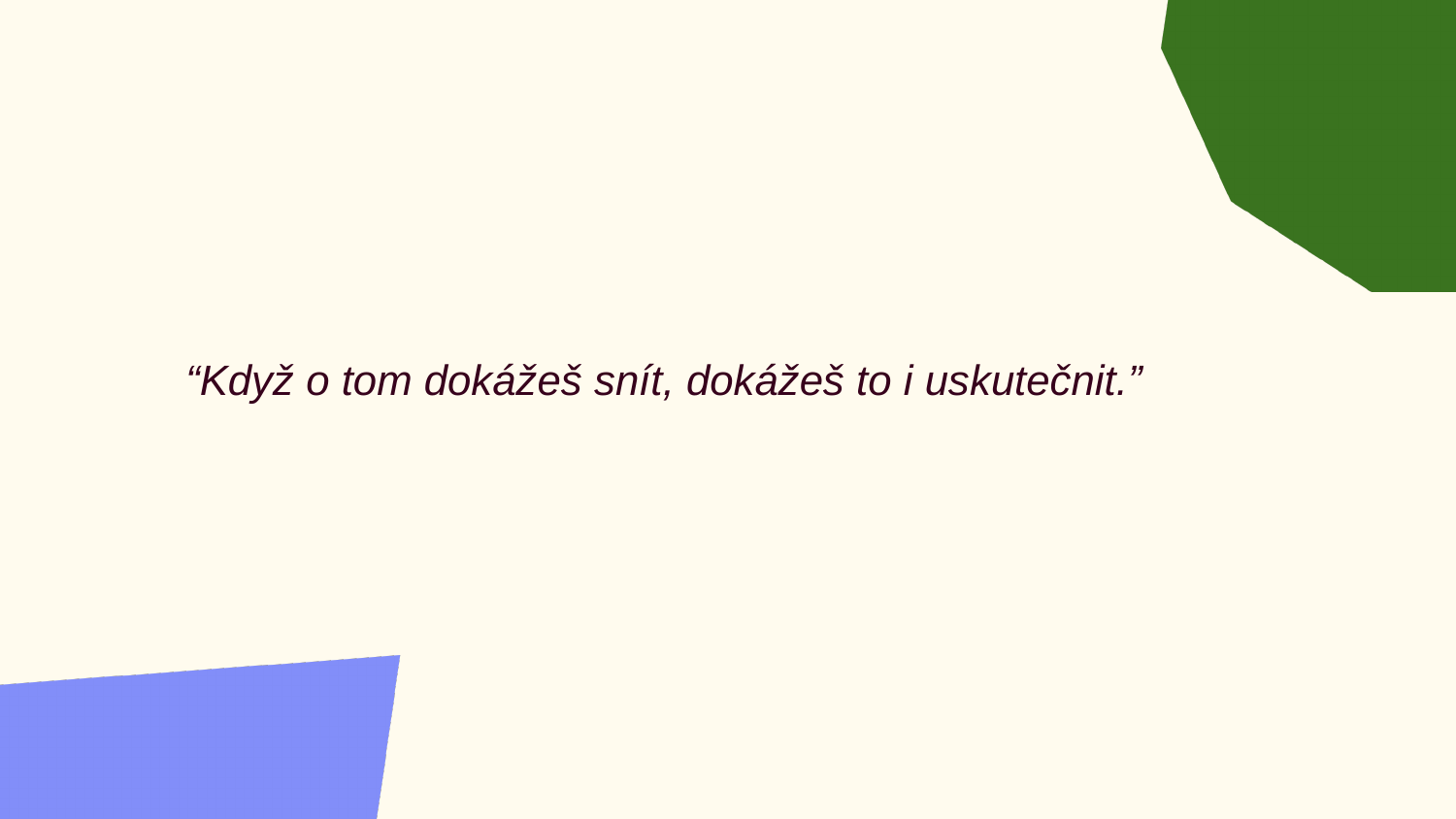

“Když o tom dokážeš snít, dokážeš to i uskutečnit.”
57